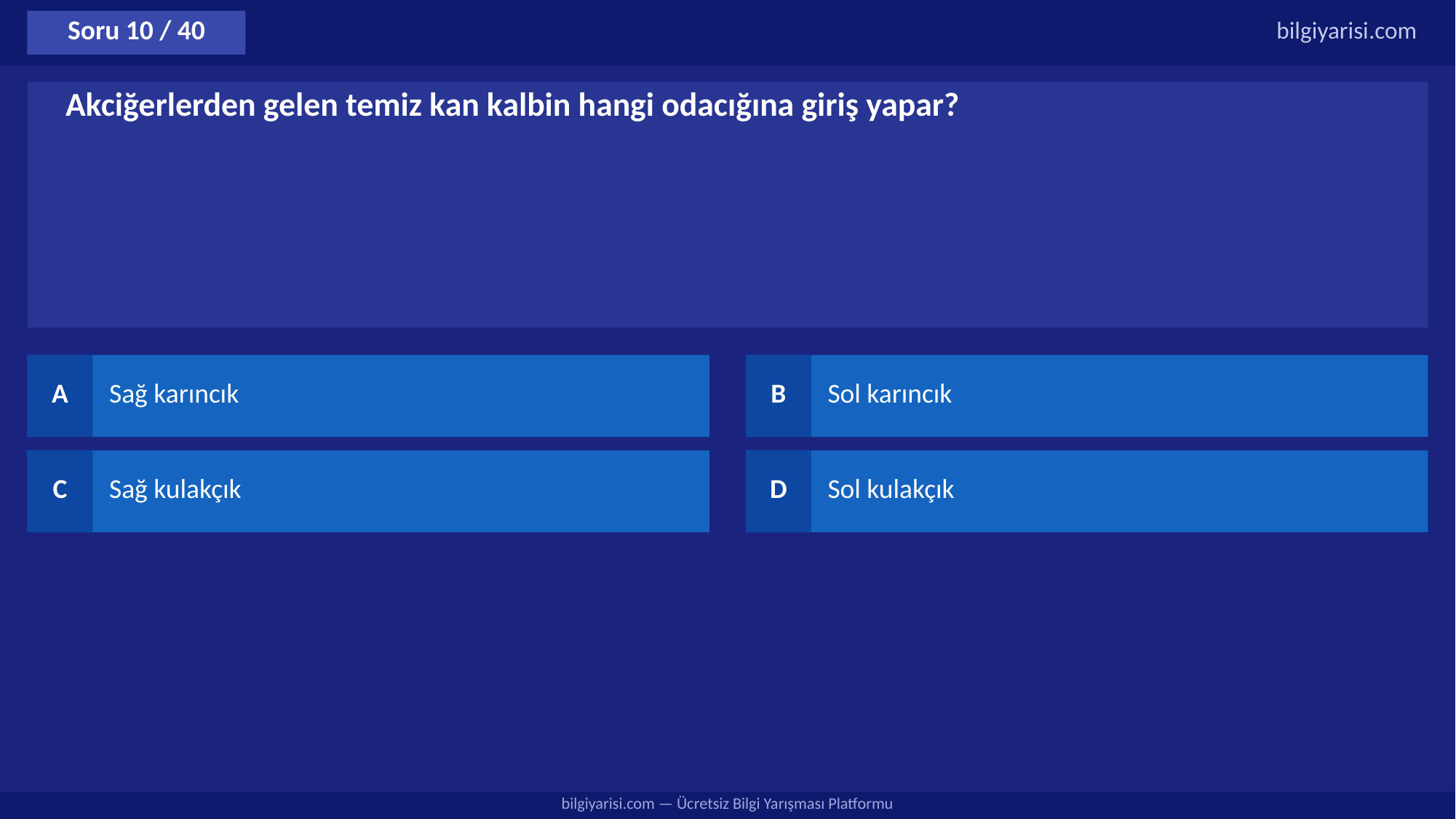

Soru 10 / 40
bilgiyarisi.com

Akciğerlerden gelen temiz kan kalbin hangi odacığına giriş yapar?

A
Sağ karıncık

B
Sol karıncık

C
Sağ kulakçık

D
Sol kulakçık
bilgiyarisi.com — Ücretsiz Bilgi Yarışması Platformu